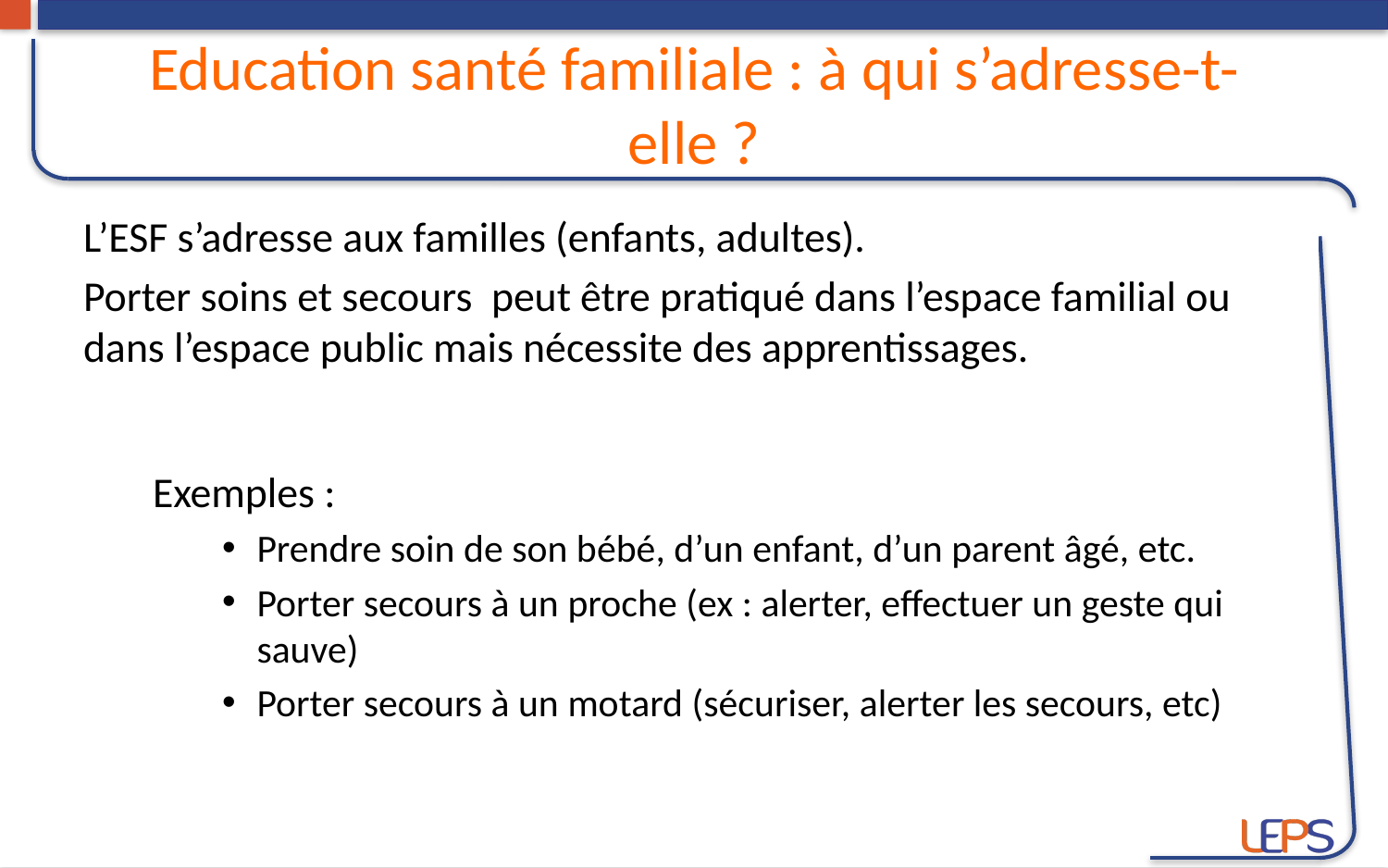

# Education santé familiale : à qui s’adresse-t-elle ?
L’ESF s’adresse aux familles (enfants, adultes).
Porter soins et secours  peut être pratiqué dans l’espace familial ou dans l’espace public mais nécessite des apprentissages.

Exemples :
Prendre soin de son bébé, d’un enfant, d’un parent âgé, etc.
Porter secours à un proche (ex : alerter, effectuer un geste qui sauve)
Porter secours à un motard (sécuriser, alerter les secours, etc)